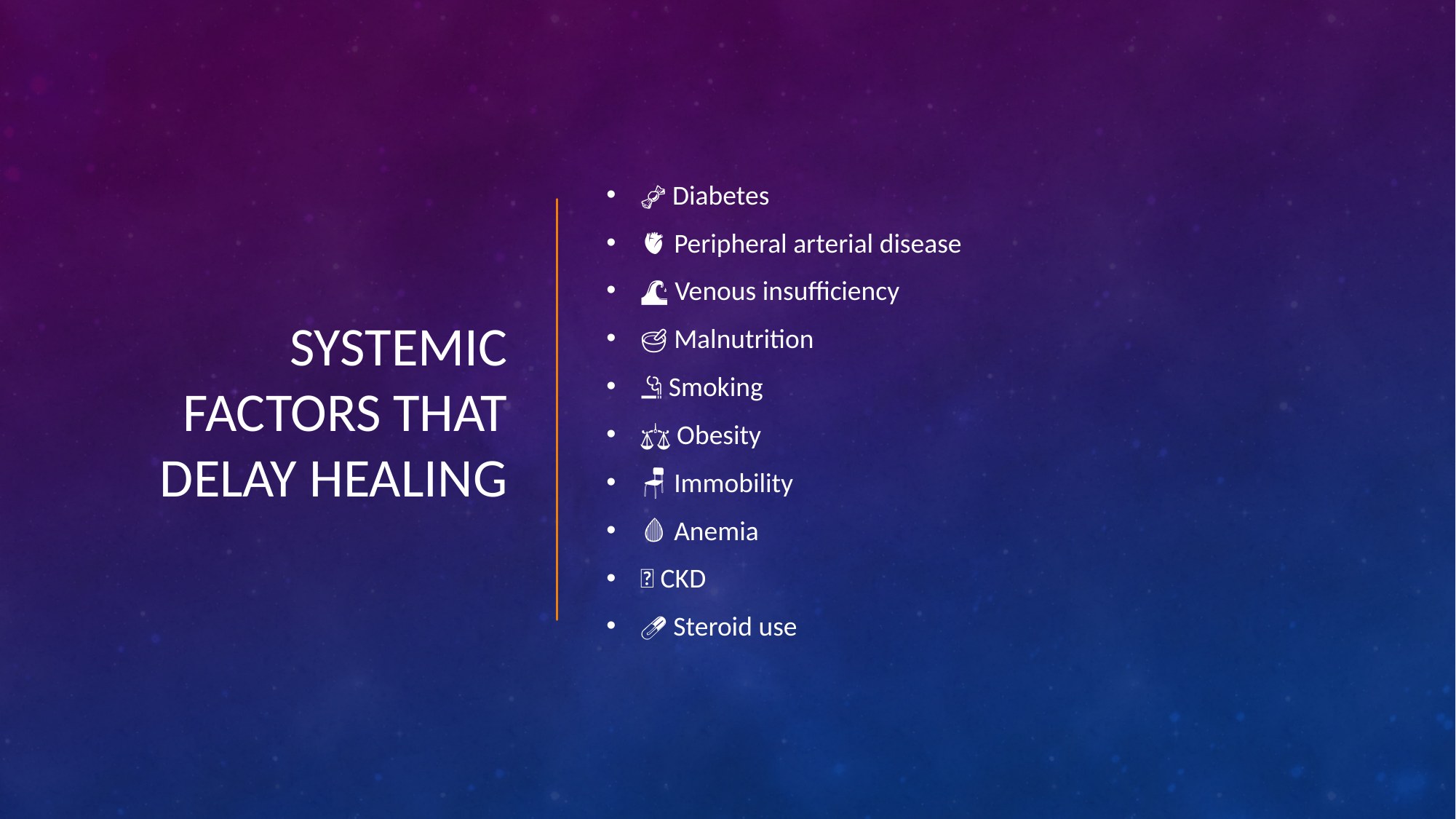

# Systemic Factors that delay healing
🍬 Diabetes
🫀 Peripheral arterial disease
🌊 Venous insufficiency
🥣 Malnutrition
🚬 Smoking
⚖ Obesity
🪑 Immobility
🩸 Anemia
🧪 CKD
💊 Steroid use